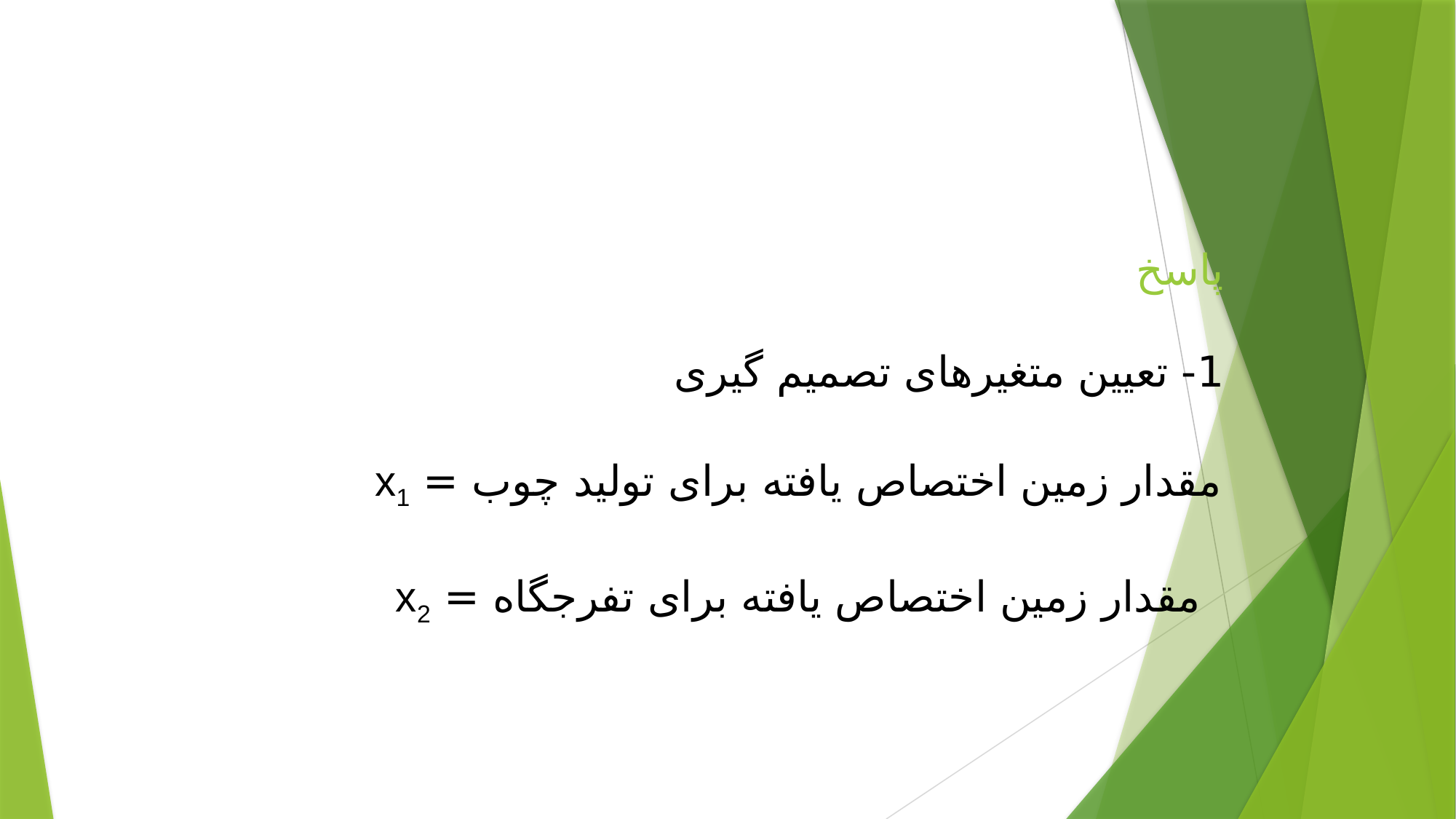

پاسخ
1- تعیین متغیرهای تصمیم گیری
مقدار زمین اختصاص یافته برای تولید چوب = x1
مقدار زمین اختصاص یافته برای تفرجگاه = x2